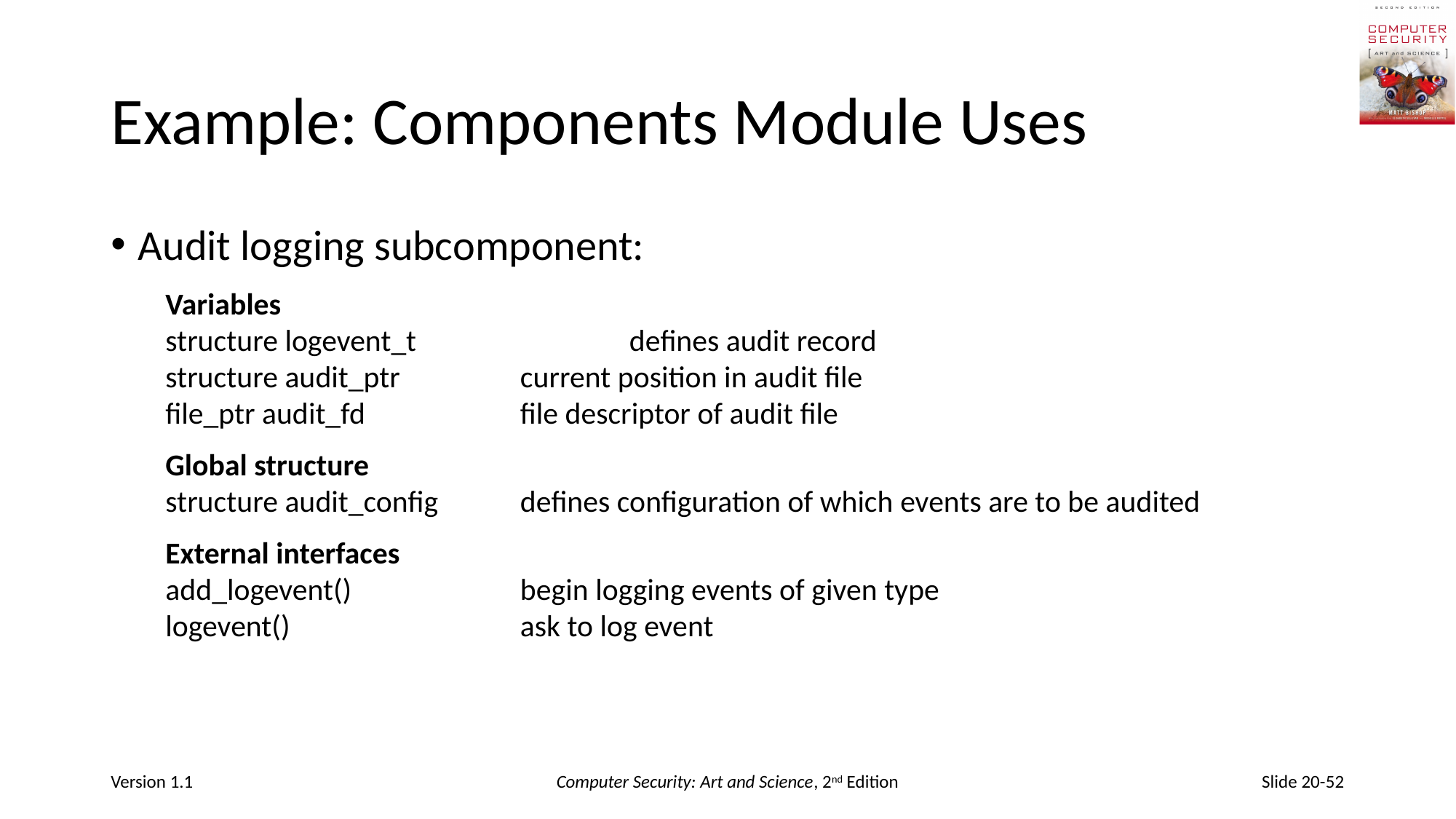

# Example: Components Module Uses
Audit logging subcomponent:
Variables
structure logevent_t		defines audit record
structure audit_ptr		current position in audit file
file_ptr audit_fd		file descriptor of audit file
Global structure
structure audit_config	defines configuration of which events are to be audited
External interfaces
add_logevent()		begin logging events of given type
logevent()		 	ask to log event
Version 1.1
Computer Security: Art and Science, 2nd Edition
Slide 20-52